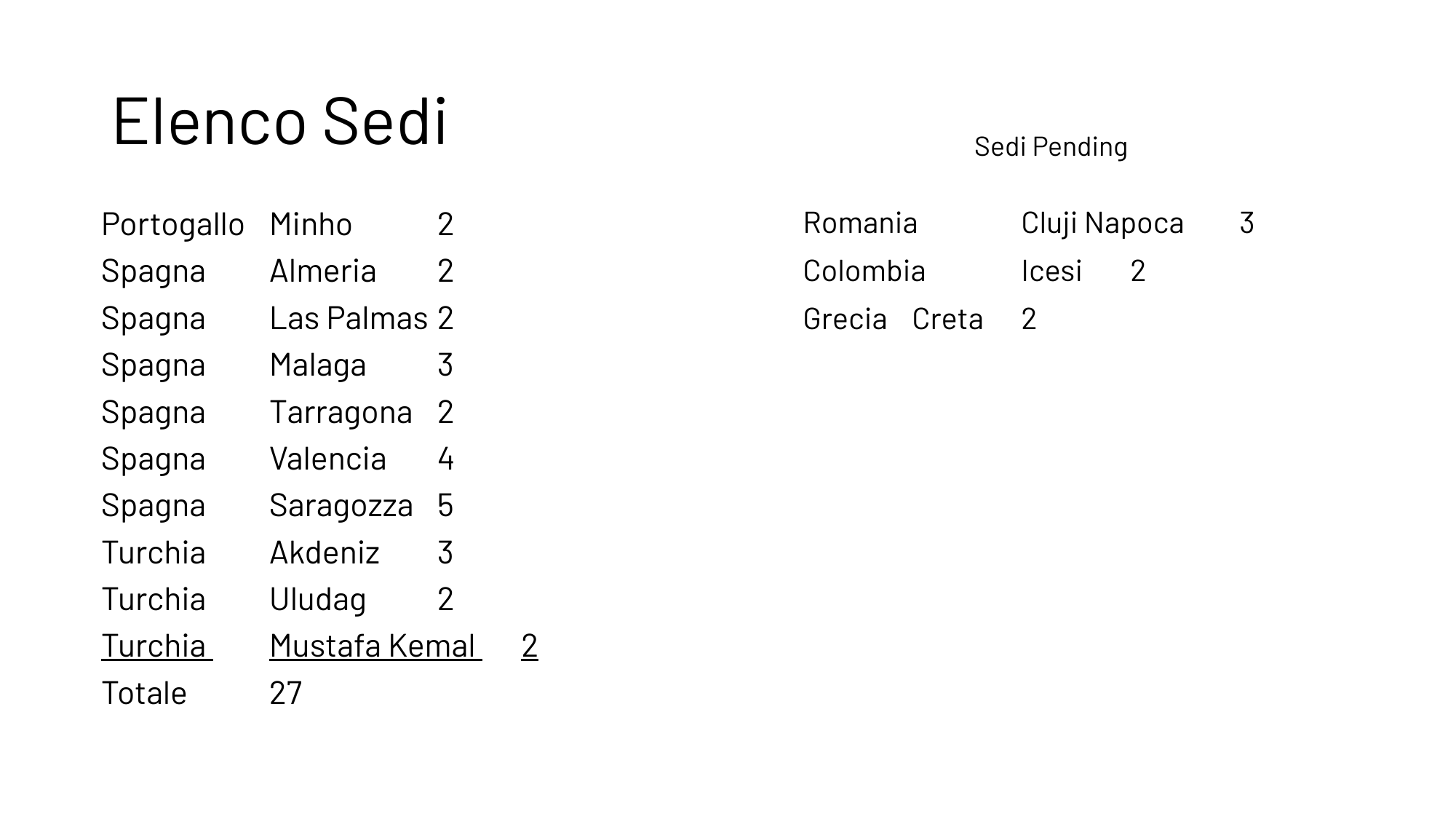

# Elenco Sedi
Sedi Pending
Portogallo	Minho	2
Spagna	Almeria	2
Spagna	Las Palmas	2
Spagna	Malaga	3
Spagna	Tarragona	2
Spagna	Valencia	4
Spagna	Saragozza	5
Turchia	Akdeniz	3
Turchia	Uludag	2
Turchia 	Mustafa Kemal 	2
Totale		27
Romania	Cluji Napoca	3
Colombia	Icesi	2
Grecia	Creta	2